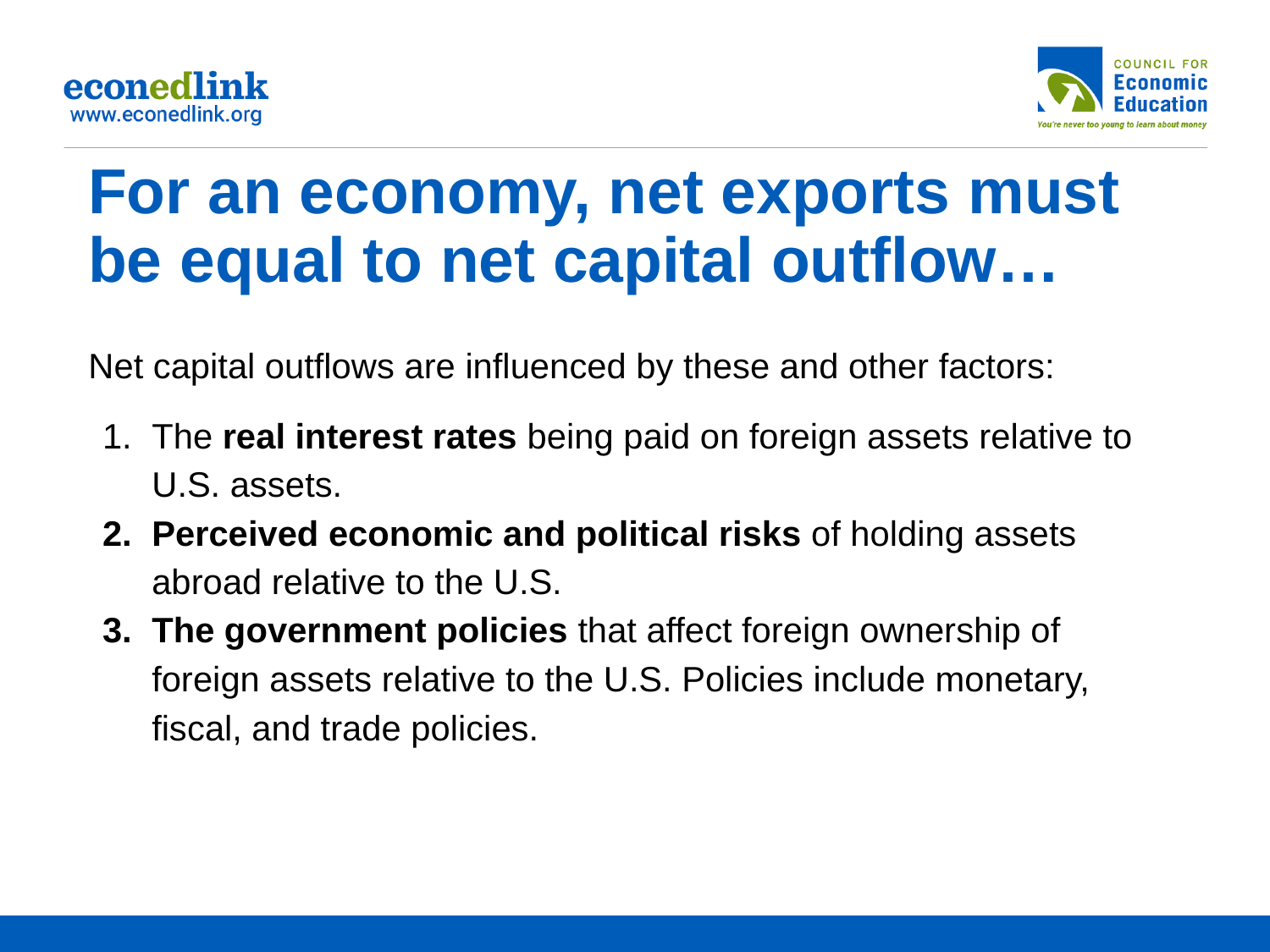

# For an economy, net exports must be equal to net capital outflow…
Net capital outflows are influenced by these and other factors:
The real interest rates being paid on foreign assets relative to U.S. assets.
Perceived economic and political risks of holding assets abroad relative to the U.S.
The government policies that affect foreign ownership of foreign assets relative to the U.S. Policies include monetary, fiscal, and trade policies.